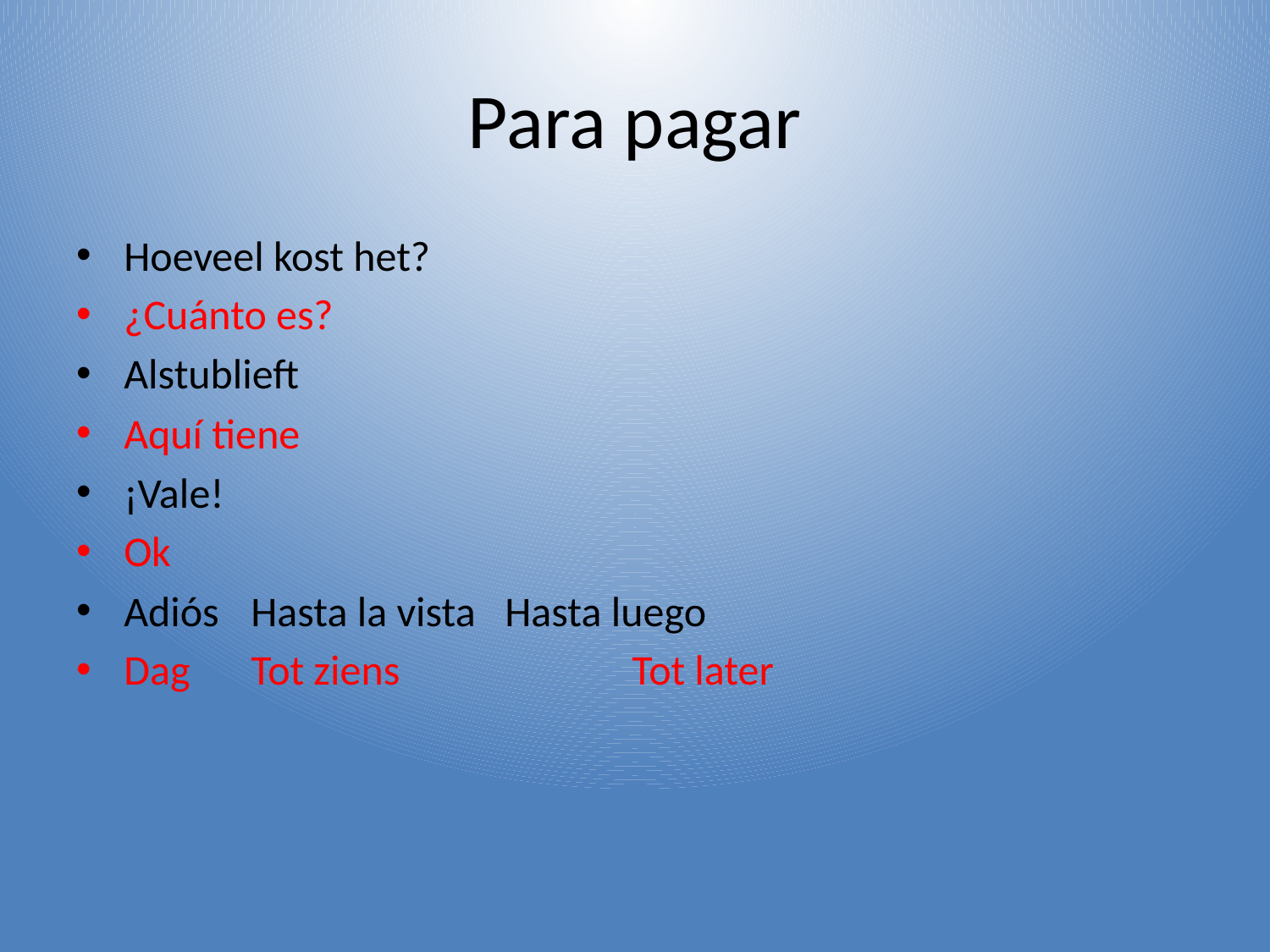

# Para pagar
Hoeveel kost het?
¿Cuánto es?
Alstublieft
Aquí tiene
¡Vale!
Ok
Adiós	Hasta la vista	Hasta luego
Dag	Tot ziens		Tot later